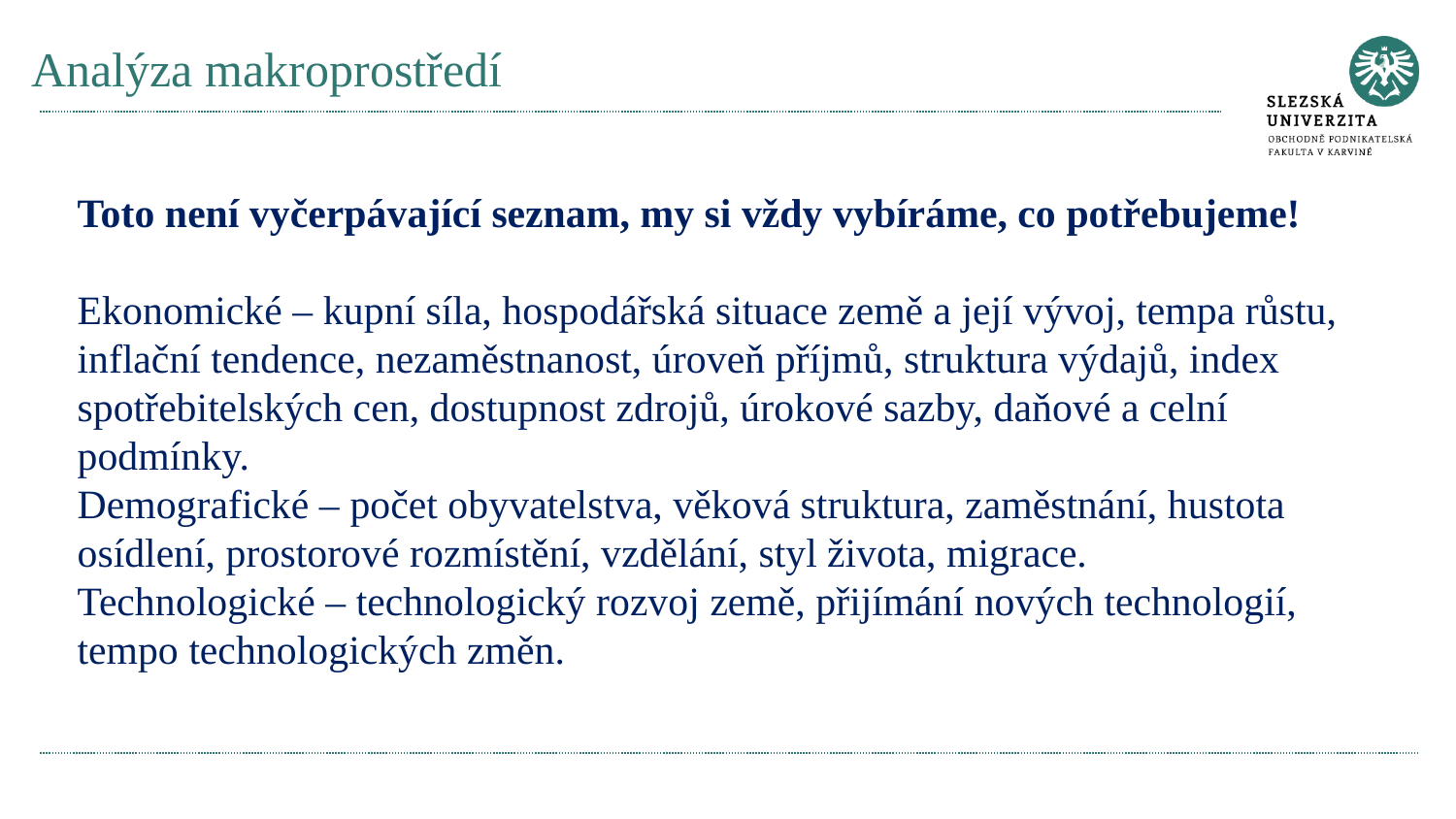

# Analýza makroprostředí
Toto není vyčerpávající seznam, my si vždy vybíráme, co potřebujeme!

Ekonomické – kupní síla, hospodářská situace země a její vývoj, tempa růstu, inflační tendence, nezaměstnanost, úroveň příjmů, struktura výdajů, index spotřebitelských cen, dostupnost zdrojů, úrokové sazby, daňové a celní podmínky.
Demografické – počet obyvatelstva, věková struktura, zaměstnání, hustota osídlení, prostorové rozmístění, vzdělání, styl života, migrace.
Technologické – technologický rozvoj země, přijímání nových technologií, tempo technologických změn.